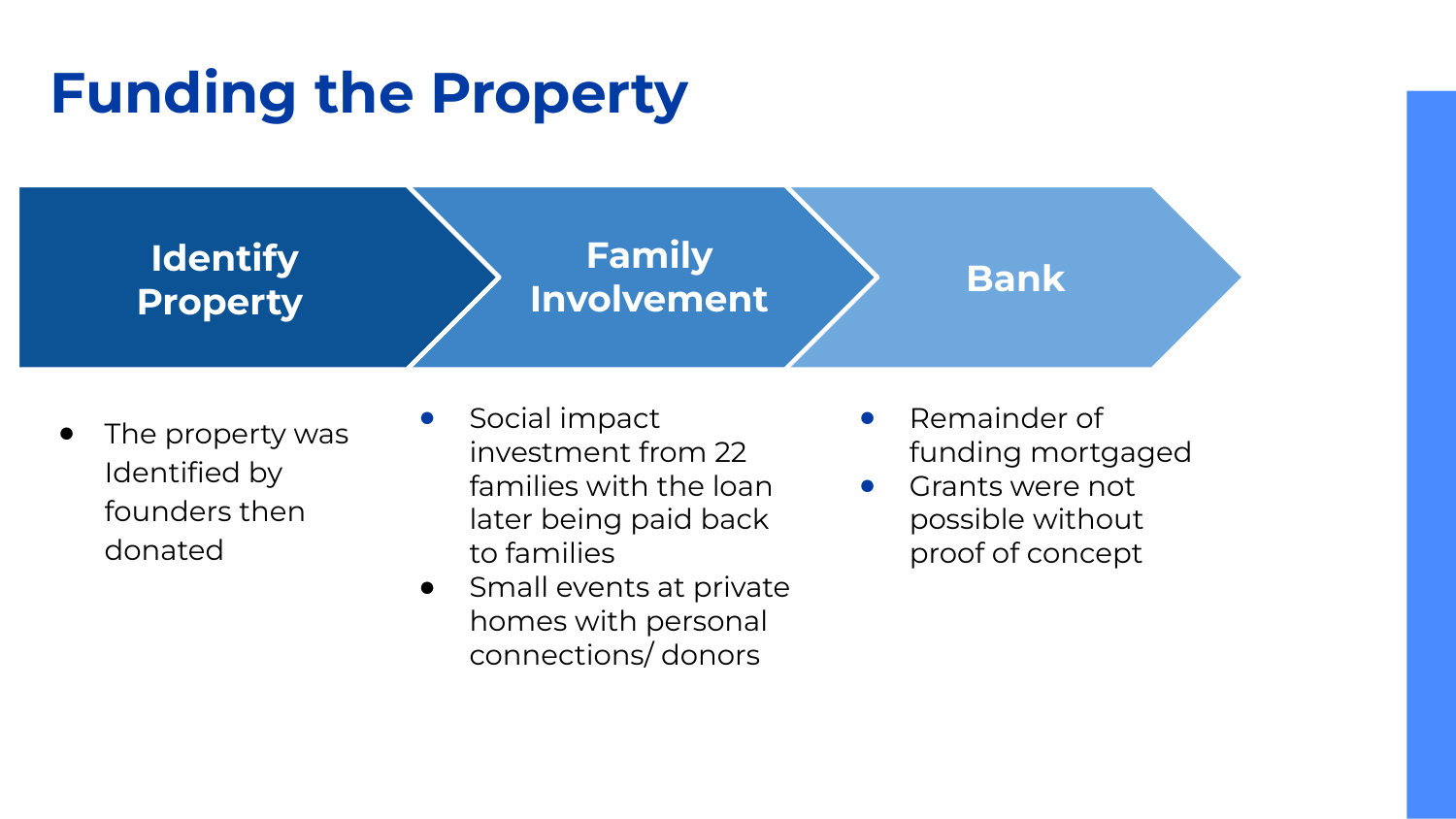

# Funding the Property

Identify Property

Family Involvement
Bank
Social impact investment from 22 families with the loan later being paid back to families
Small events at private homes with personal connections/ donors
Remainder of funding mortgaged
Grants were not possible without proof of concept
The property was Identified by founders then donated